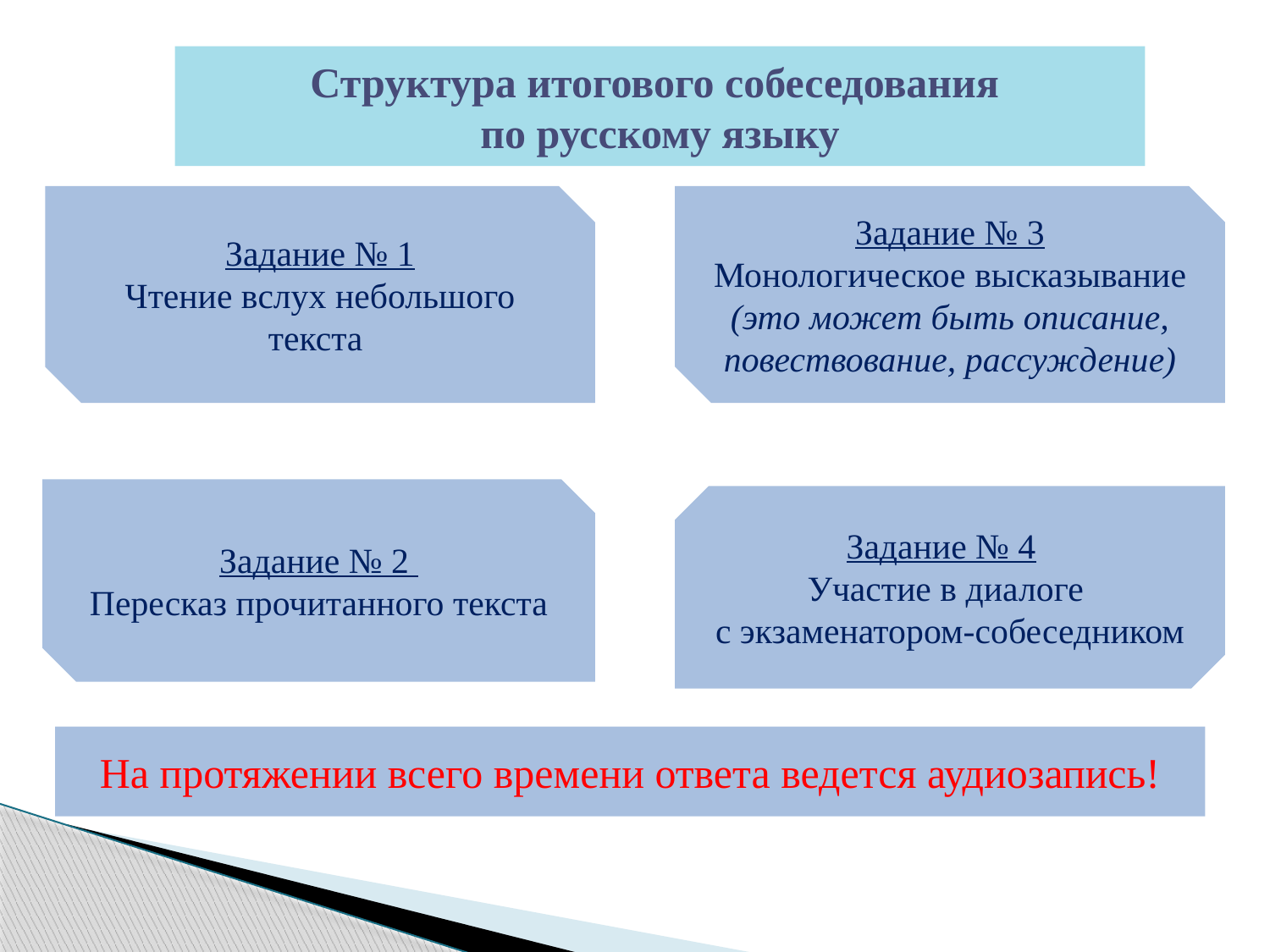

Структура итогового собеседования
по русскому языку
Задание № 1
Чтение вслух небольшого текста

Задание № 3
Монологическое высказывание (это может быть описание, повествование, рассуждение)

Задание № 2
Пересказ прочитанного текста
Задание № 4
Участие в диалоге
с экзаменатором-собеседником
На протяжении всего времени ответа ведется аудиозапись!